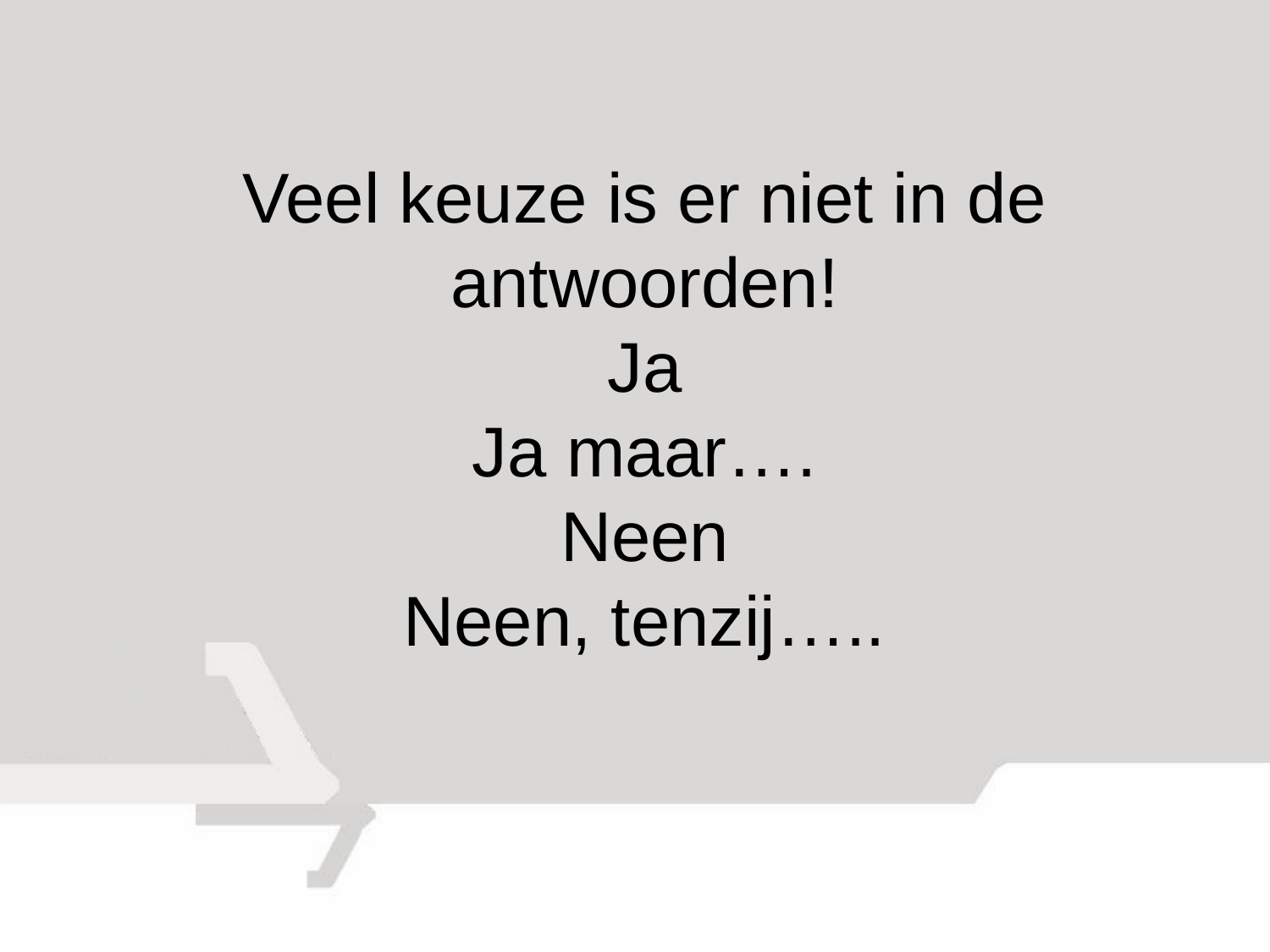

# Veel keuze is er niet in de antwoorden! Ja Ja maar…. Neen Neen, tenzij…..